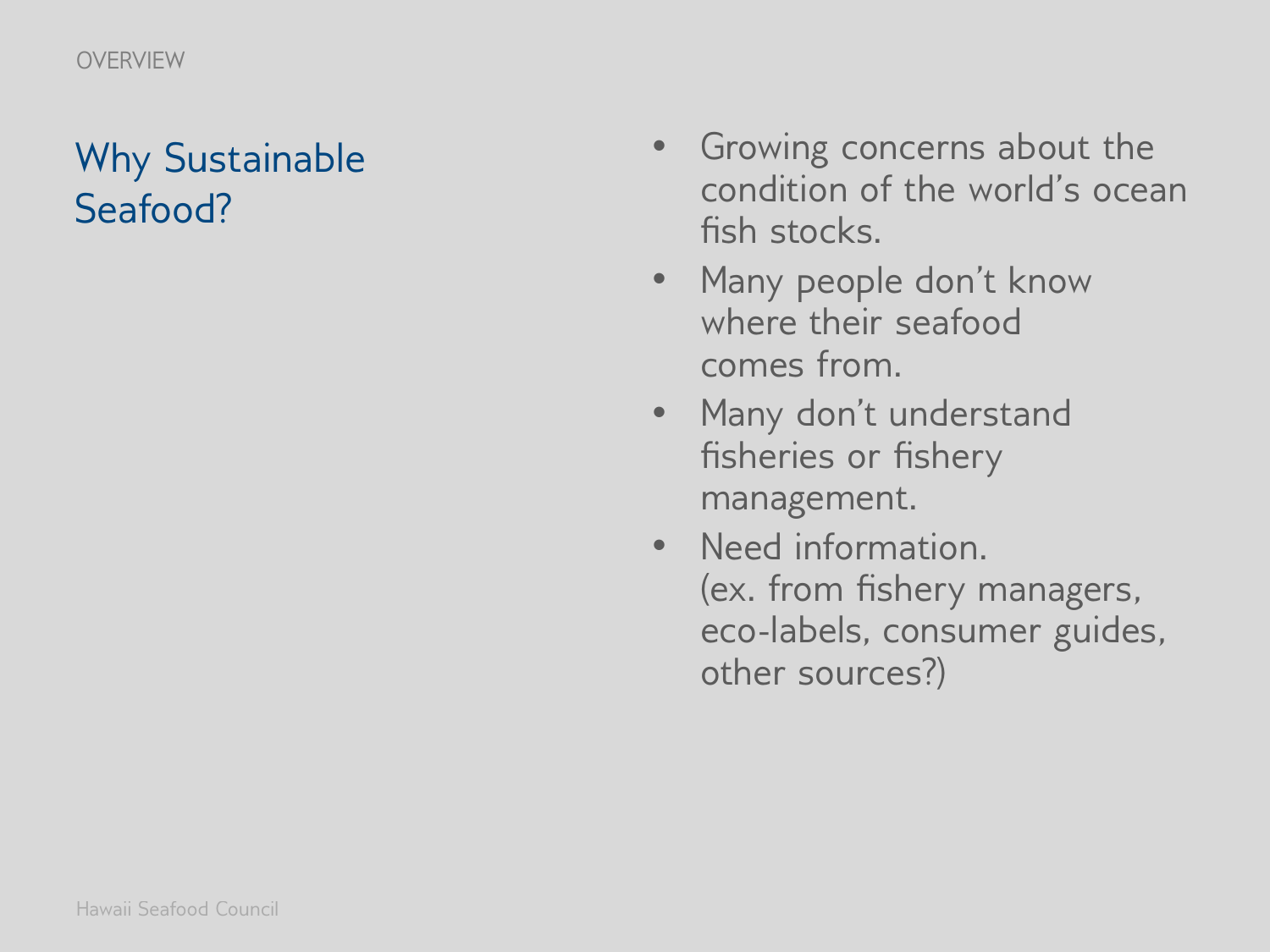

# overview
Growing concerns about the condition of the world’s ocean fish stocks.
Many people don’t know where their seafood
comes from.
Many don’t understand fisheries or fishery management.
Need information.
(ex. from fishery managers, eco-labels, consumer guides, other sources?)
Why Sustainable
Seafood?

Hawaii Seafood Council